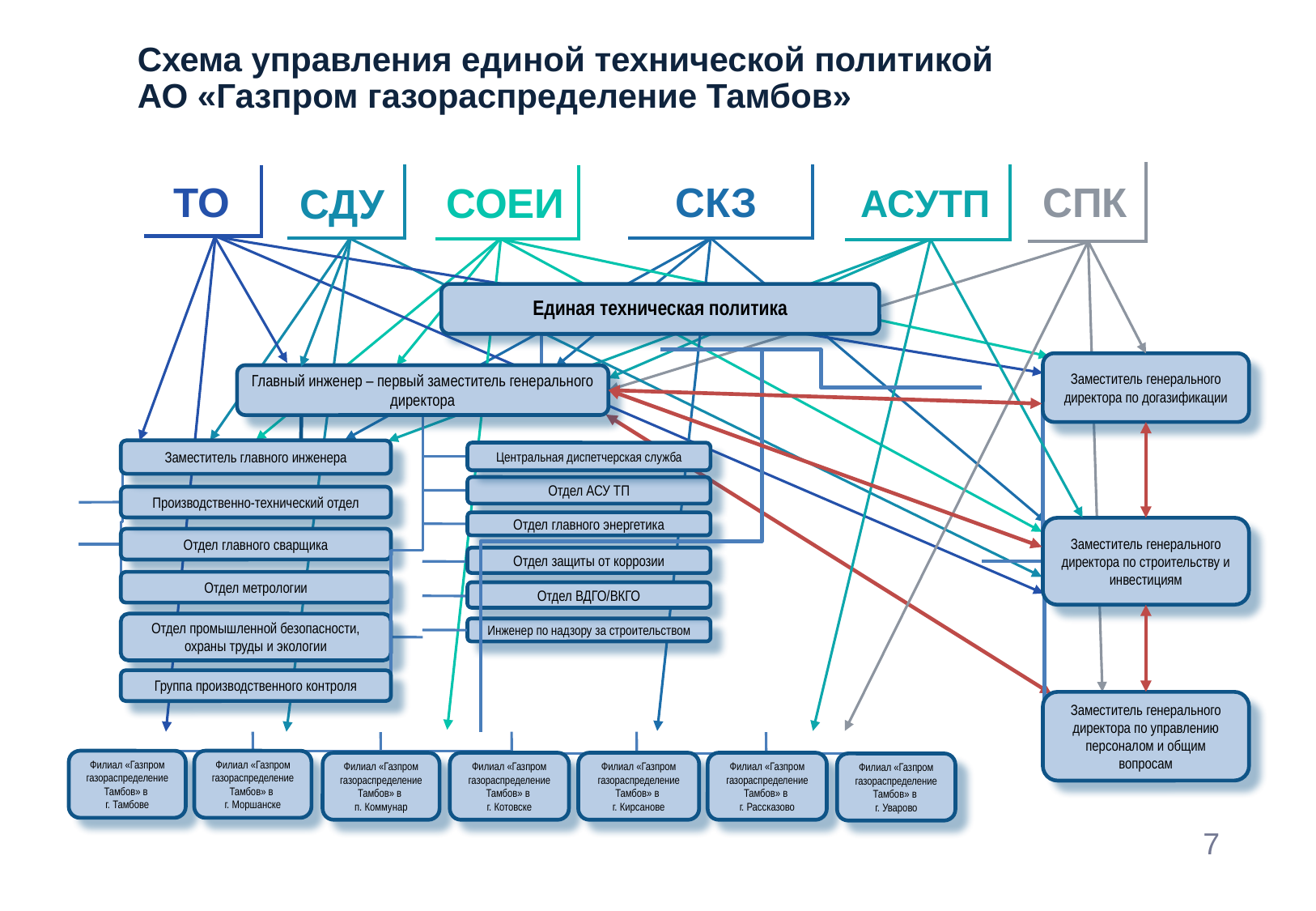

Схема управления единой технической политикой
АО «Газпром газораспределение Тамбов»

СКЗ
ТО
СПК
СОЕИ
СДУ
АСУТП
Единая техническая политика
Заместитель генерального директора по догазификации
Главный инженер – первый заместитель генерального директора
Заместитель главного инженера
Центральная диспетчерская служба
Отдел АСУ ТП
Производственно-технический отдел
Отдел главного энергетика
Заместитель генерального директора по строительству и инвестициям
Отдел главного сварщика
Отдел защиты от коррозии
Отдел метрологии
Отдел ВДГО/ВКГО
Отдел промышленной безопасности, охраны труды и экологии
Инженер по надзору за строительством
Группа производственного контроля
Заместитель генерального директора по управлению персоналом и общим вопросам
Филиал «Газпром газораспределение Тамбов» в
г. Моршанске
Филиал «Газпром газораспределение Тамбов» в
г. Тамбове
Филиал «Газпром газораспределение Тамбов» в
п. Коммунар
Филиал «Газпром газораспределение Тамбов» в
г. Котовске
Филиал «Газпром газораспределение Тамбов» в
г. Кирсанове
Филиал «Газпром газораспределение Тамбов» в
г. Рассказово
Филиал «Газпром газораспределение Тамбов» в
г. Уварово
7